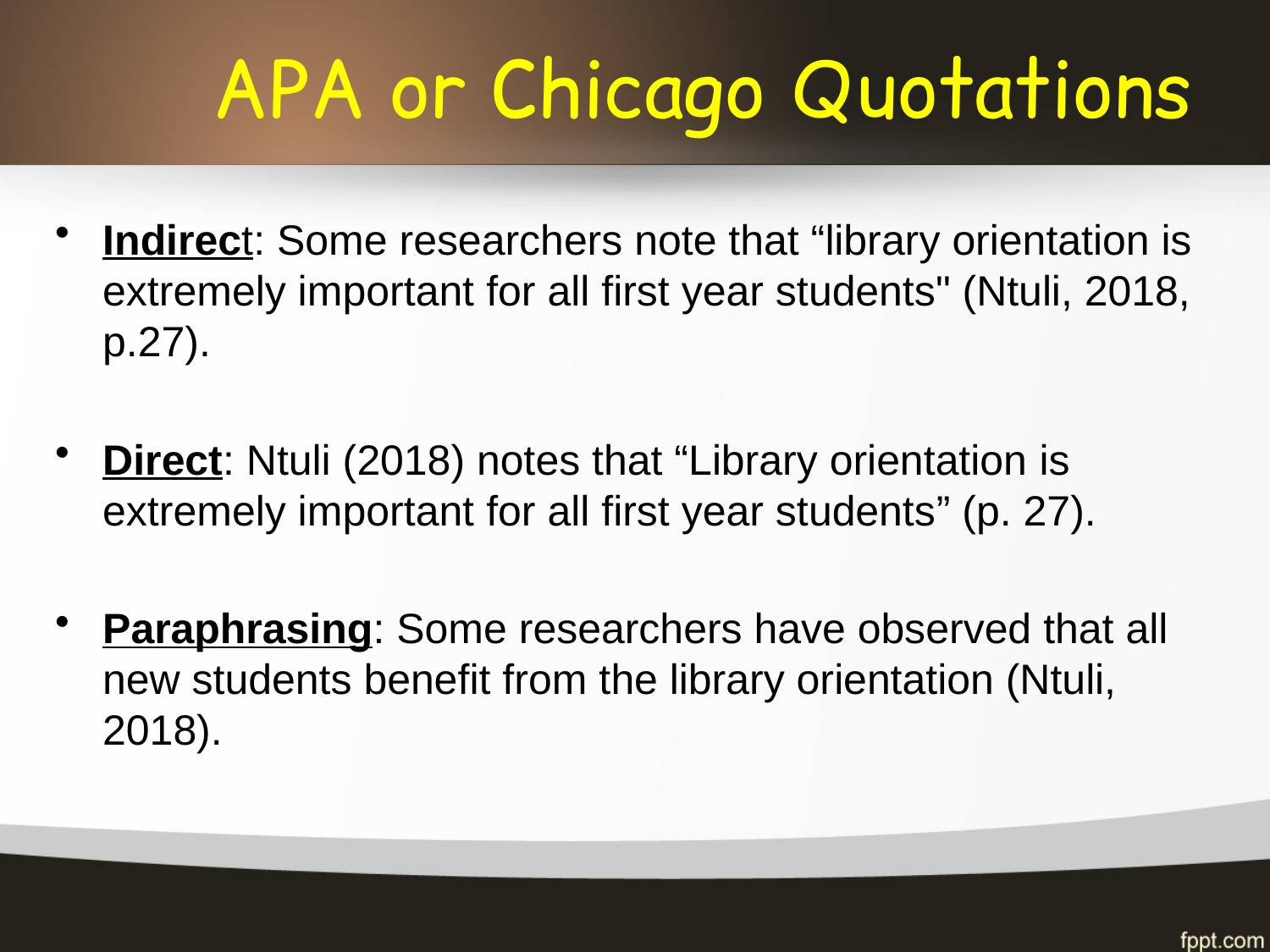

# APA or Chicago Quotations
Indirect: Some researchers note that “library orientation is extremely important for all first year students" (Ntuli, 2018, p.27).

Direct: Ntuli (2018) notes that “Library orientation is extremely important for all first year students” (p. 27).

Paraphrasing: Some researchers have observed that all new students benefit from the library orientation (Ntuli, 2018).